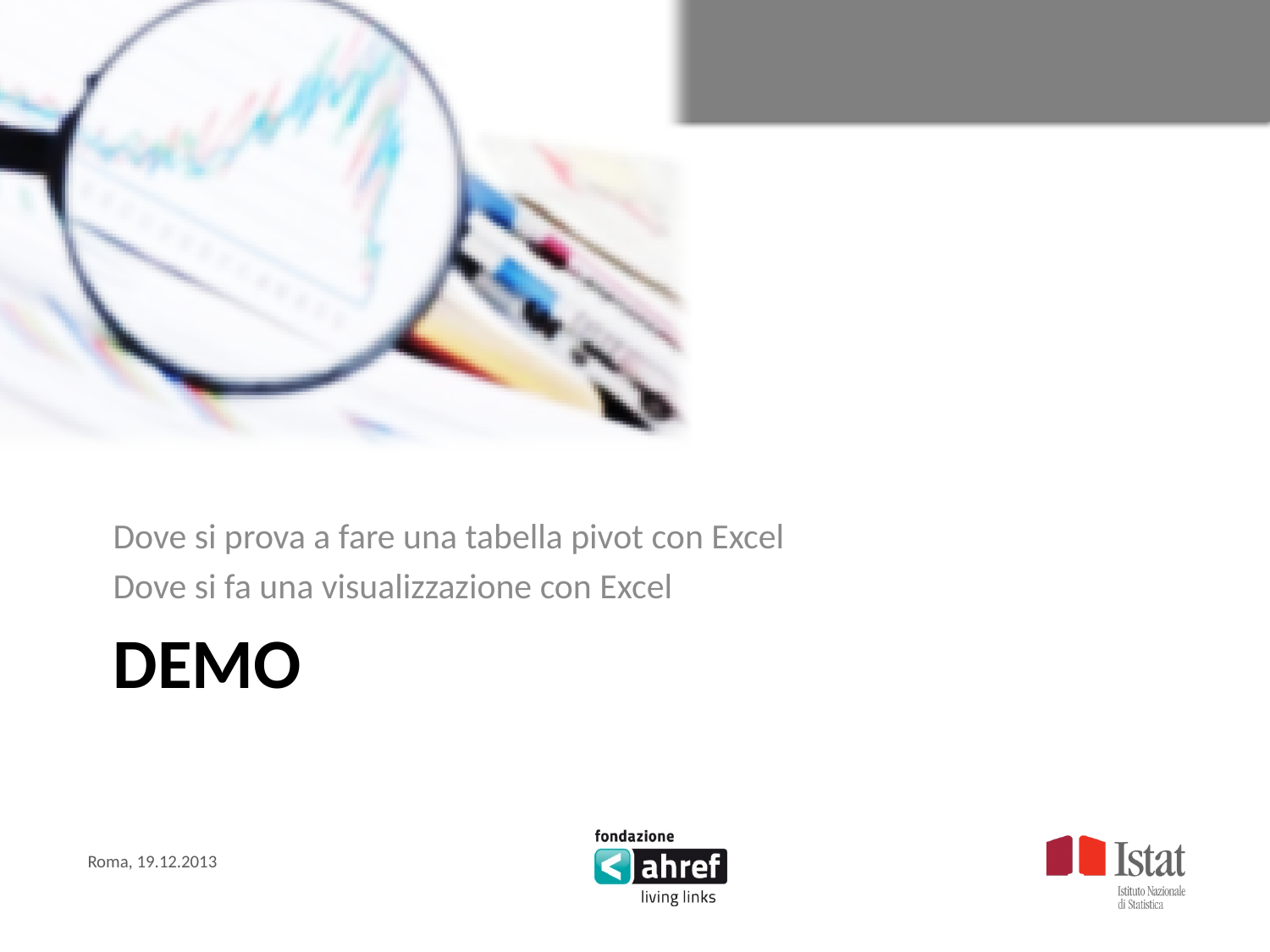

Dove si prova a fare una tabella pivot con Excel
Dove si fa una visualizzazione con Excel
# DEMO